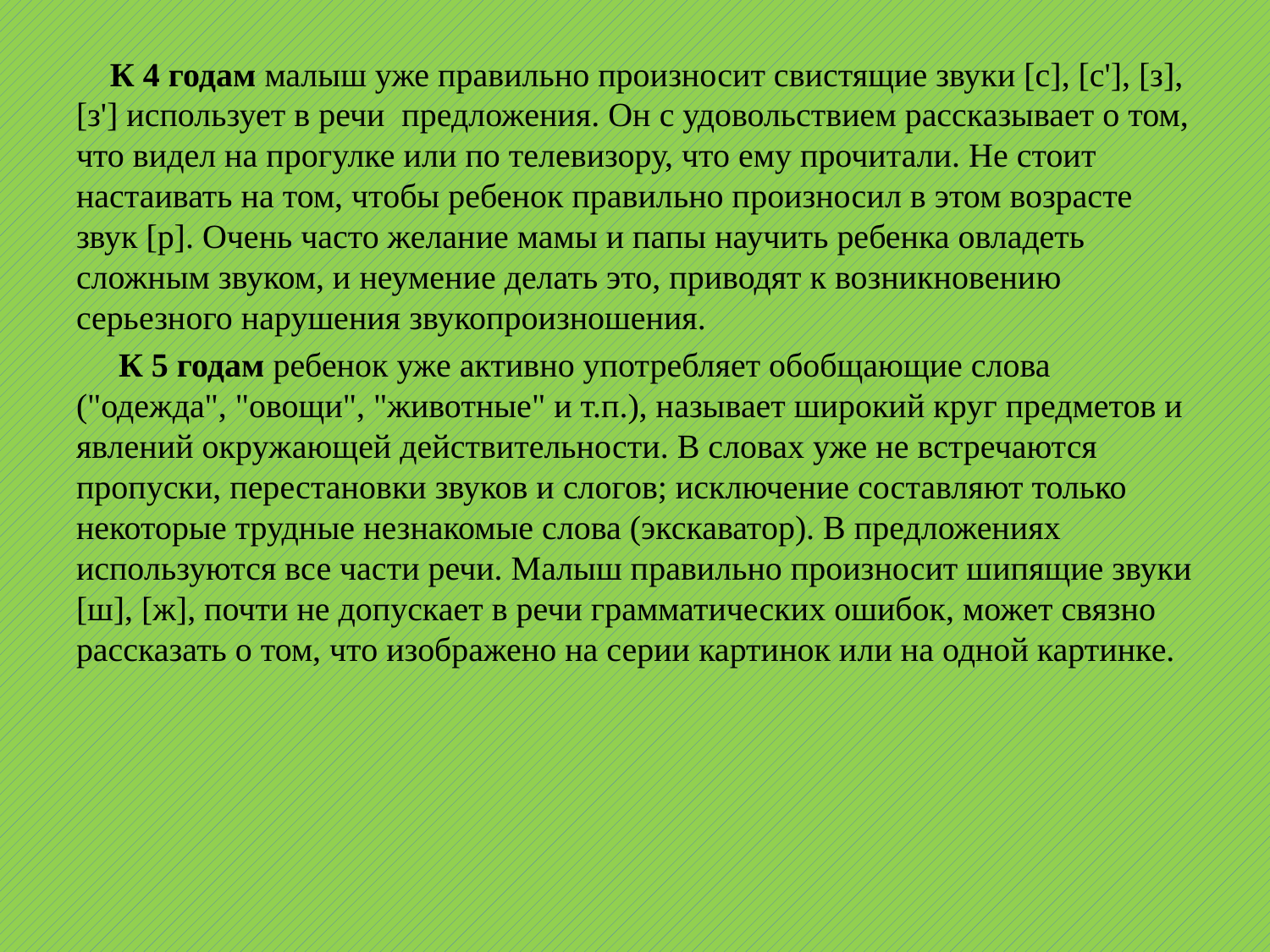

#
    К 4 годам малыш уже правильно произносит свистящие звуки [с], [с'], [з], [з'] использует в речи  предложения. Он с удовольствием рассказывает о том, что видел на прогулке или по телевизору, что ему прочитали. Не стоит настаивать на том, чтобы ребенок правильно произносил в этом возрасте звук [р]. Очень часто желание мамы и папы научить ребенка овладеть сложным звуком, и неумение делать это, приводят к возникновению серьезного нарушения звукопроизношения.
     К 5 годам ребенок уже активно употребляет обобщающие слова ("одежда", "овощи", "животные" и т.п.), называет широкий круг предметов и явлений окружающей действительности. В словах уже не встречаются пропуски, перестановки звуков и слогов; исключение составляют только некоторые трудные незнакомые слова (экскаватор). В предложениях используются все части речи. Малыш правильно произносит шипящие звуки [ш], [ж], почти не допускает в речи грамматических ошибок, может связно рассказать о том, что изображено на серии картинок или на одной картинке.